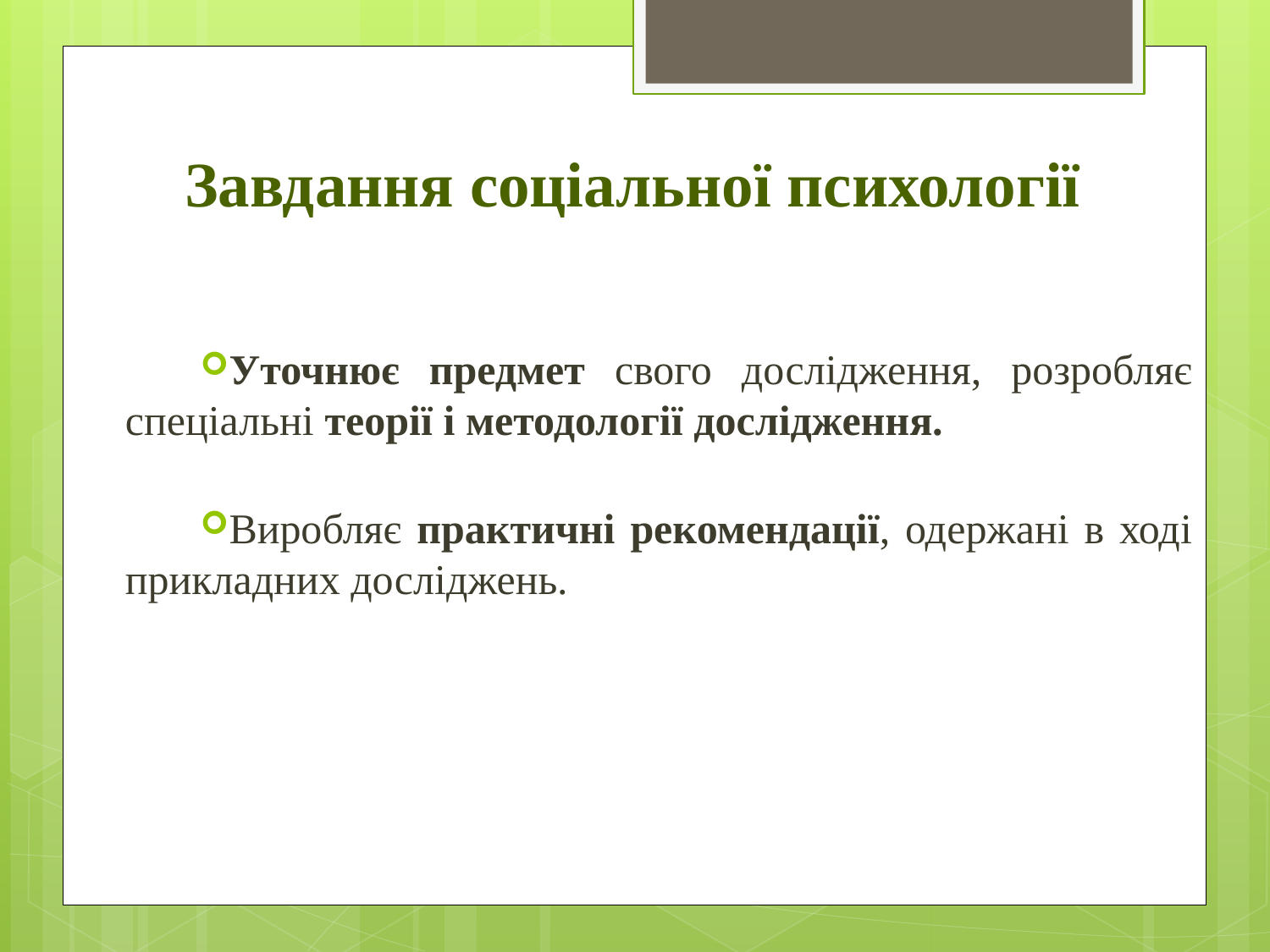

# Завдання соціальної психології
Уточнює предмет свого дослідження, розробляє спеціальні теорії і методології дослідження.

Виробляє практичні рекомендації, одержані в ході прикладних досліджень.